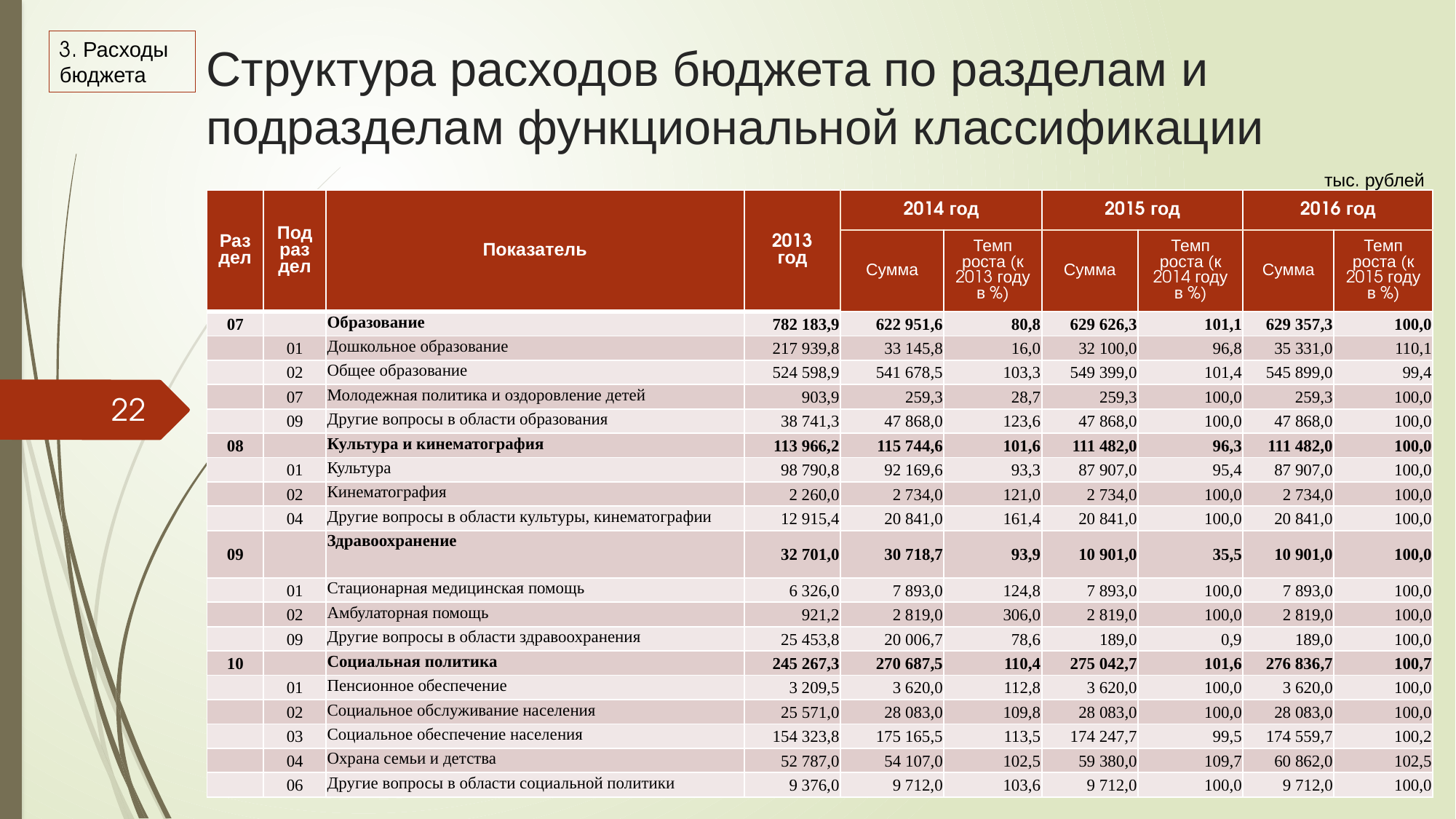

Структура расходов бюджета по разделам и подразделам функциональной классификации
3. Расходы бюджета
тыс. рублей
| Раздел | Подраздел | Показатель | 2013 год | 2014 год |  | 2015 год |  | 2016 год |  |
| --- | --- | --- | --- | --- | --- | --- | --- | --- | --- |
|  |  |  |  | Сумма | Темп роста (к 2013 году в %) | Сумма | Темп роста (к 2014 году в %) | Сумма | Темп роста (к 2015 году в %) |
| 07 |  | Образование | 782 183,9 | 622 951,6 | 80,8 | 629 626,3 | 101,1 | 629 357,3 | 100,0 |
|  | 01 | Дошкольное образование | 217 939,8 | 33 145,8 | 16,0 | 32 100,0 | 96,8 | 35 331,0 | 110,1 |
|  | 02 | Общее образование | 524 598,9 | 541 678,5 | 103,3 | 549 399,0 | 101,4 | 545 899,0 | 99,4 |
|  | 07 | Молодежная политика и оздоровление детей | 903,9 | 259,3 | 28,7 | 259,3 | 100,0 | 259,3 | 100,0 |
|  | 09 | Другие вопросы в области образования | 38 741,3 | 47 868,0 | 123,6 | 47 868,0 | 100,0 | 47 868,0 | 100,0 |
| 08 |  | Культура и кинематография | 113 966,2 | 115 744,6 | 101,6 | 111 482,0 | 96,3 | 111 482,0 | 100,0 |
|  | 01 | Культура | 98 790,8 | 92 169,6 | 93,3 | 87 907,0 | 95,4 | 87 907,0 | 100,0 |
|  | 02 | Кинематография | 2 260,0 | 2 734,0 | 121,0 | 2 734,0 | 100,0 | 2 734,0 | 100,0 |
|  | 04 | Другие вопросы в области культуры, кинематографии | 12 915,4 | 20 841,0 | 161,4 | 20 841,0 | 100,0 | 20 841,0 | 100,0 |
| 09 |  | Здравоохранение | 32 701,0 | 30 718,7 | 93,9 | 10 901,0 | 35,5 | 10 901,0 | 100,0 |
|  | 01 | Стационарная медицинская помощь | 6 326,0 | 7 893,0 | 124,8 | 7 893,0 | 100,0 | 7 893,0 | 100,0 |
|  | 02 | Амбулаторная помощь | 921,2 | 2 819,0 | 306,0 | 2 819,0 | 100,0 | 2 819,0 | 100,0 |
|  | 09 | Другие вопросы в области здравоохранения | 25 453,8 | 20 006,7 | 78,6 | 189,0 | 0,9 | 189,0 | 100,0 |
| 10 |  | Социальная политика | 245 267,3 | 270 687,5 | 110,4 | 275 042,7 | 101,6 | 276 836,7 | 100,7 |
|  | 01 | Пенсионное обеспечение | 3 209,5 | 3 620,0 | 112,8 | 3 620,0 | 100,0 | 3 620,0 | 100,0 |
|  | 02 | Социальное обслуживание населения | 25 571,0 | 28 083,0 | 109,8 | 28 083,0 | 100,0 | 28 083,0 | 100,0 |
|  | 03 | Социальное обеспечение населения | 154 323,8 | 175 165,5 | 113,5 | 174 247,7 | 99,5 | 174 559,7 | 100,2 |
|  | 04 | Охрана семьи и детства | 52 787,0 | 54 107,0 | 102,5 | 59 380,0 | 109,7 | 60 862,0 | 102,5 |
|  | 06 | Другие вопросы в области социальной политики | 9 376,0 | 9 712,0 | 103,6 | 9 712,0 | 100,0 | 9 712,0 | 100,0 |
22